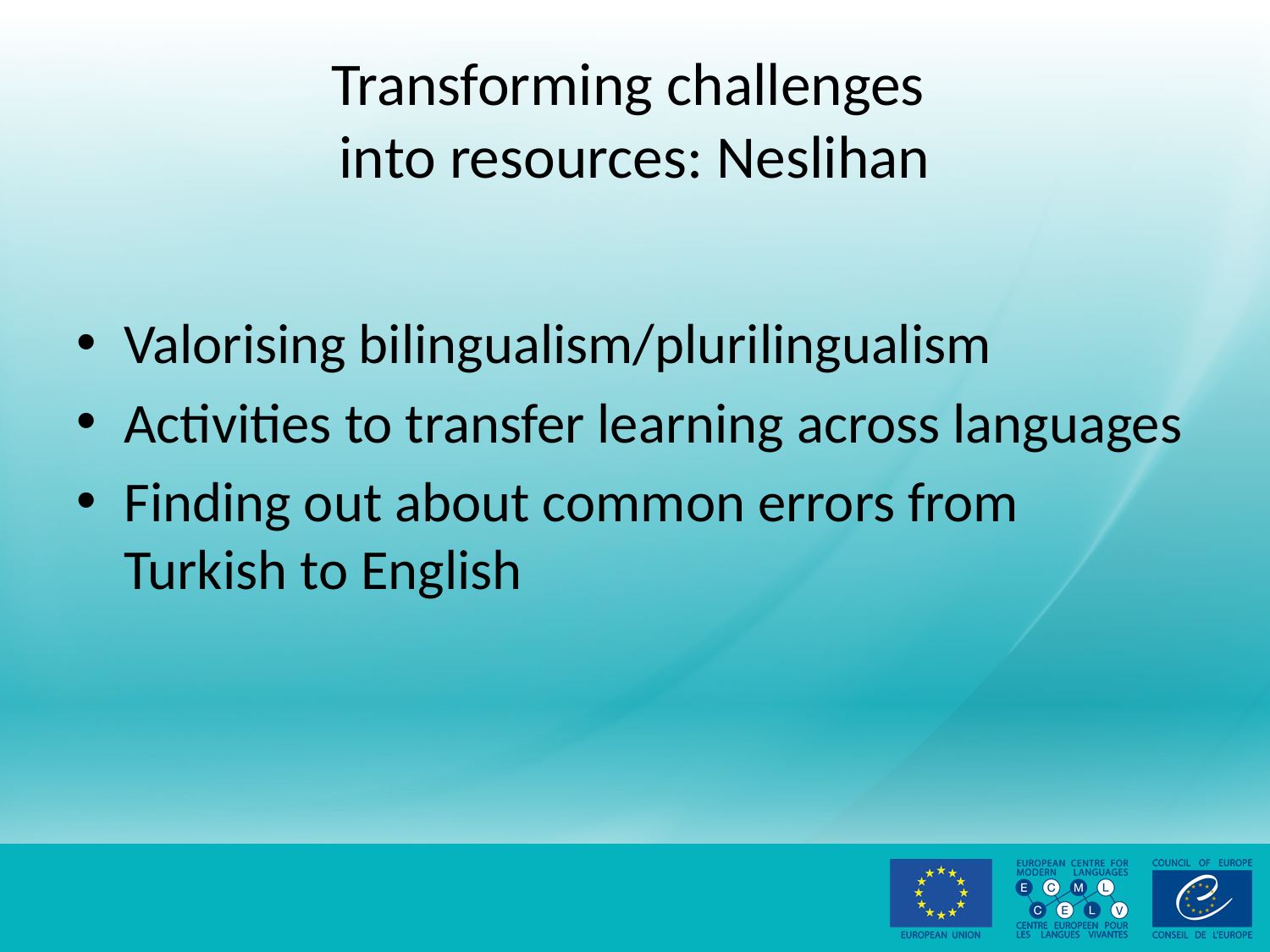

# Transforming challenges into resources: Neslihan

Valorising bilingualism/plurilingualism
Activities to transfer learning across languages
Finding out about common errors from Turkish to English